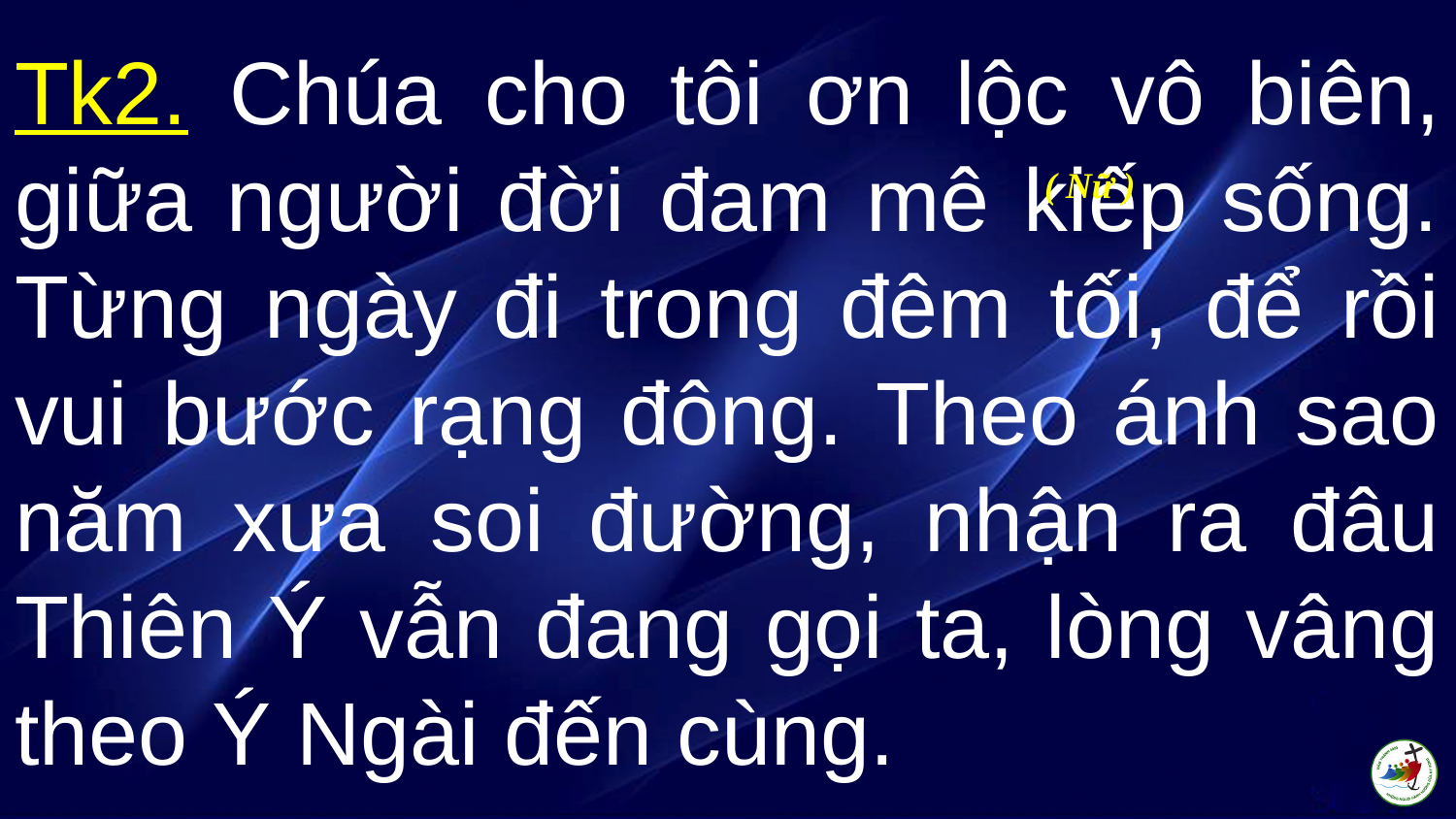

# Tk2. Chúa cho tôi ơn lộc vô biên, giữa người đời đam mê kiếp sống. Từng ngày đi trong đêm tối, để rồi vui bước rạng đông. Theo ánh sao năm xưa soi đường, nhận ra đâu Thiên Ý vẫn đang gọi ta, lòng vâng theo Ý Ngài đến cùng.
( Nữ )